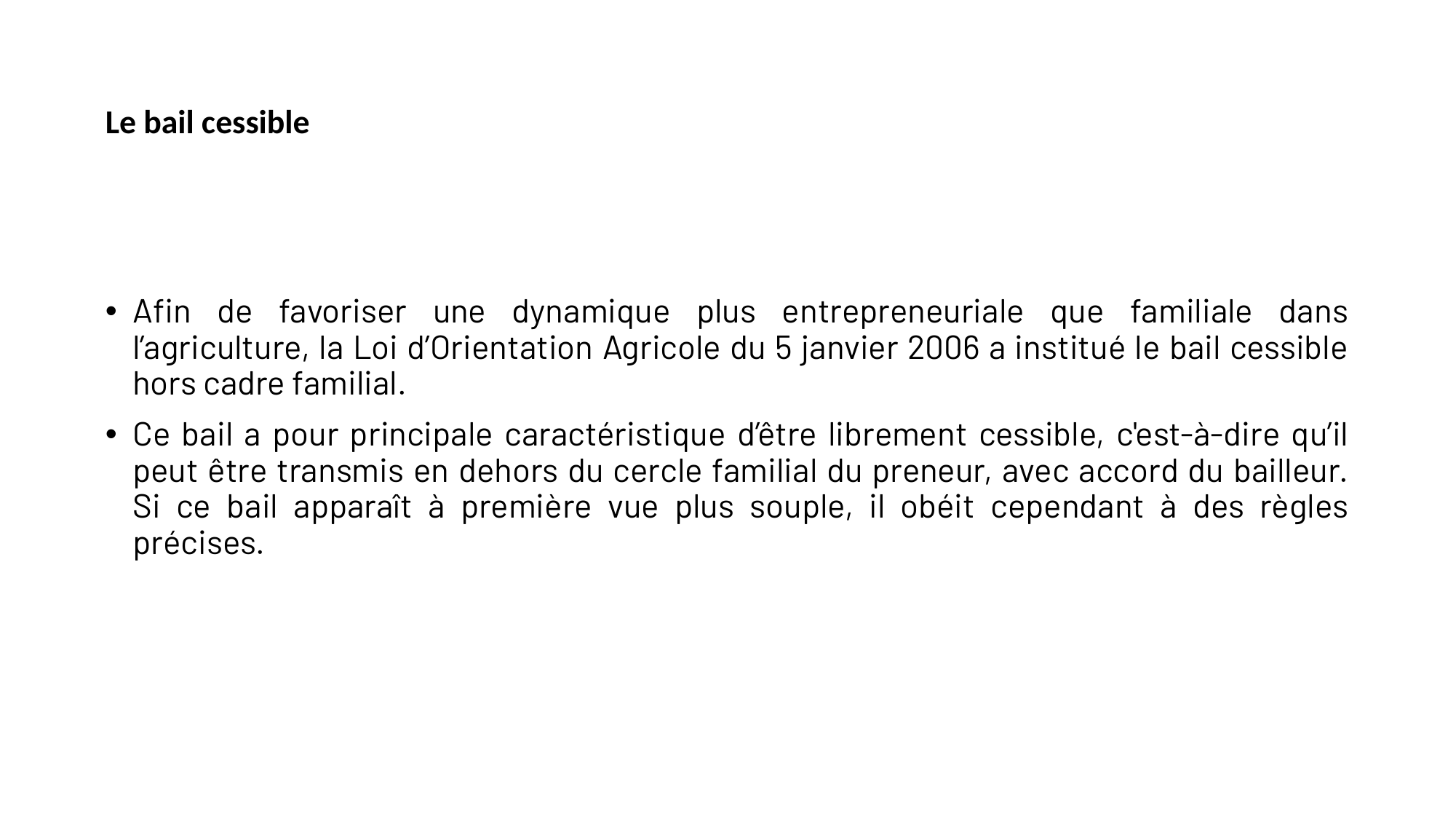

# Le bail cessible
Afin de favoriser une dynamique plus entrepreneuriale que familiale dans l’agriculture, la Loi d’Orientation Agricole du 5 janvier 2006 a institué le bail cessible hors cadre familial.
Ce bail a pour principale caractéristique d’être librement cessible, c'est-à-dire qu’il peut être transmis en dehors du cercle familial du preneur, avec accord du bailleur. Si ce bail apparaît à première vue plus souple, il obéit cependant à des règles précises.